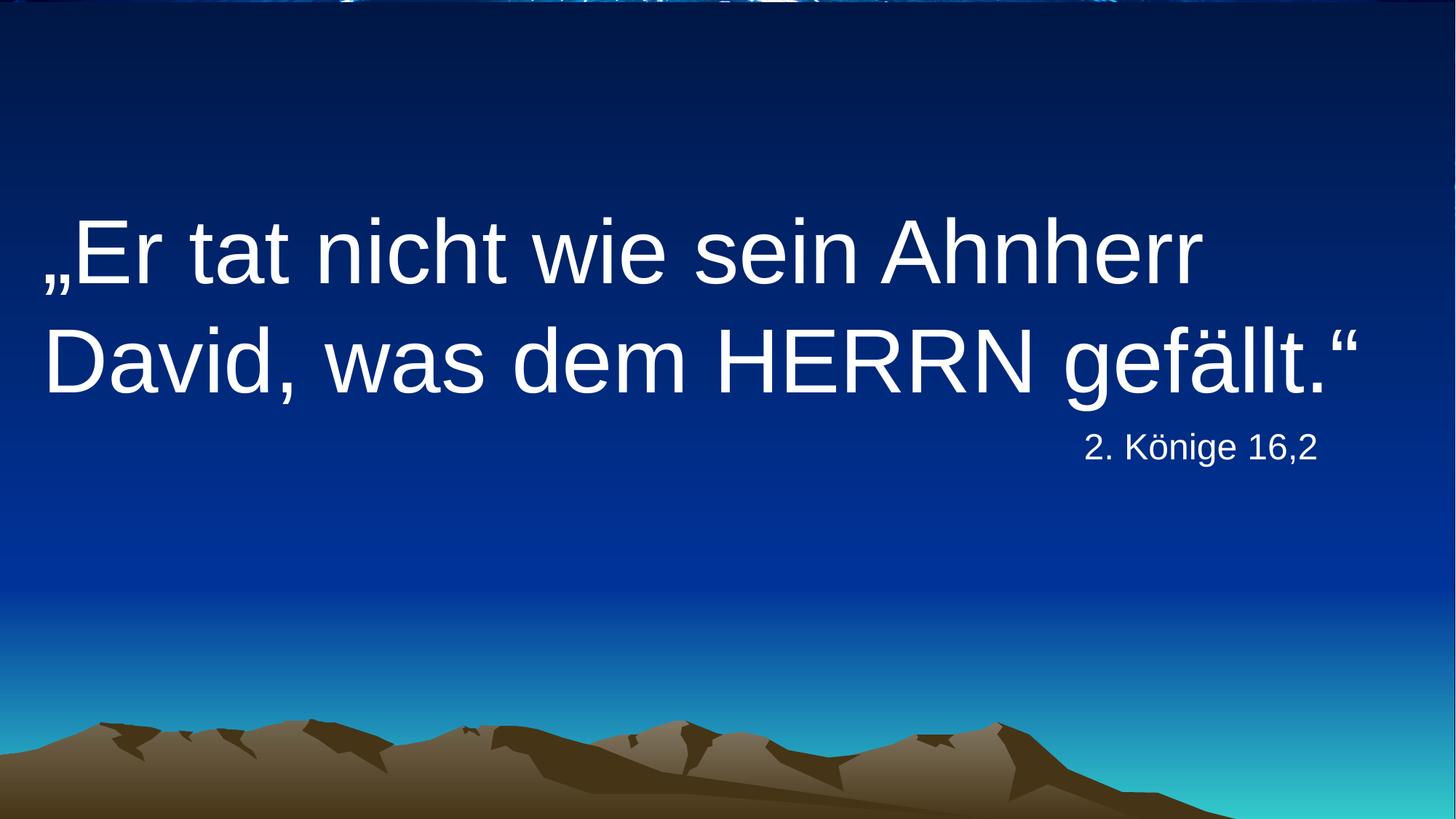

# „Er tat nicht wie sein Ahnherr David, was dem HERRN gefällt.“
2. Könige 16,2